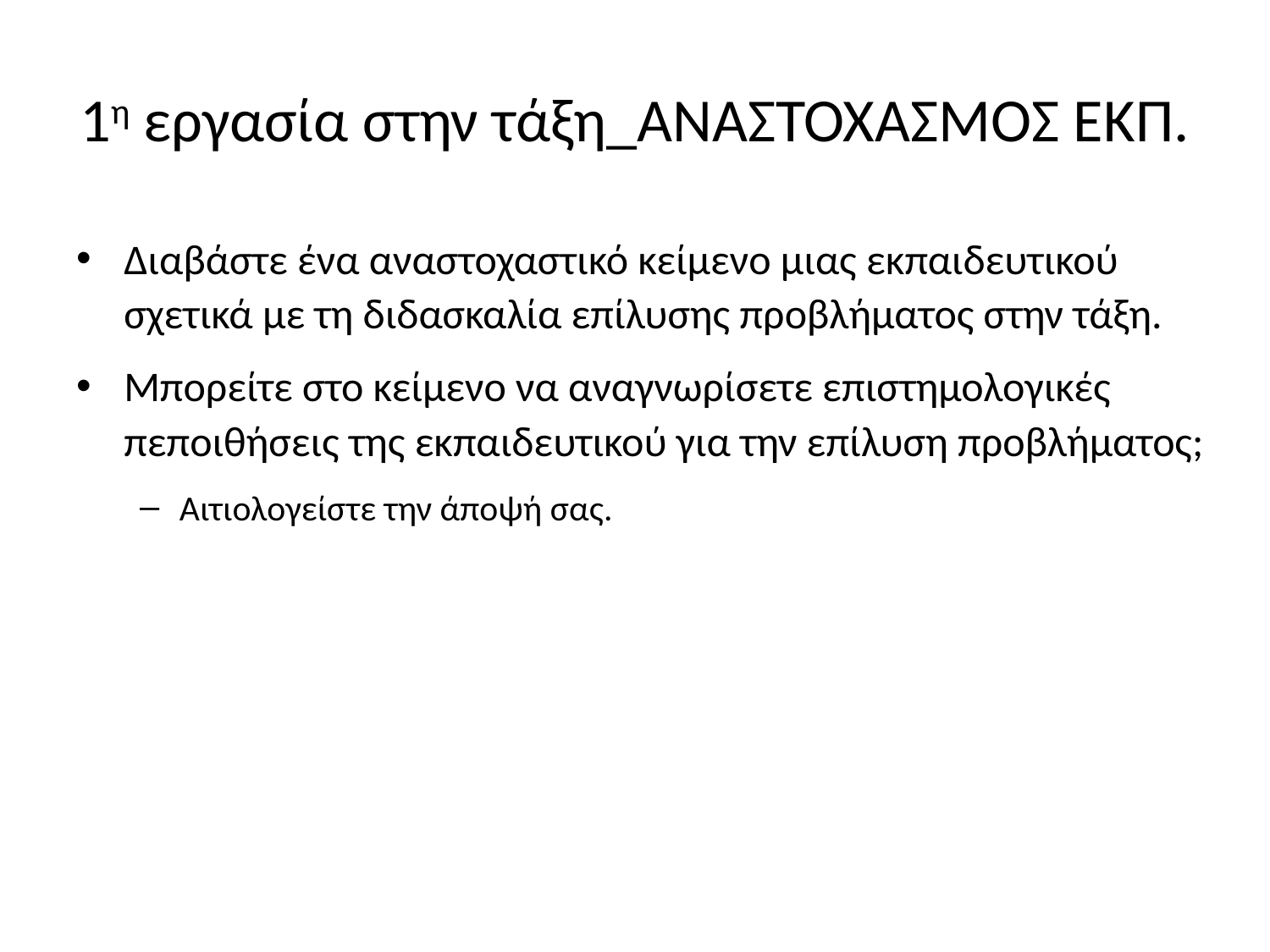

# 1η εργασία στην τάξη_ΑΝΑΣΤΟΧΑΣΜΟΣ ΕΚΠ.
Διαβάστε ένα αναστοχαστικό κείμενο μιας εκπαιδευτικού σχετικά με τη διδασκαλία επίλυσης προβλήματος στην τάξη.
Μπορείτε στο κείμενο να αναγνωρίσετε επιστημολογικές πεποιθήσεις της εκπαιδευτικού για την επίλυση προβλήματος;
Αιτιολογείστε την άποψή σας.